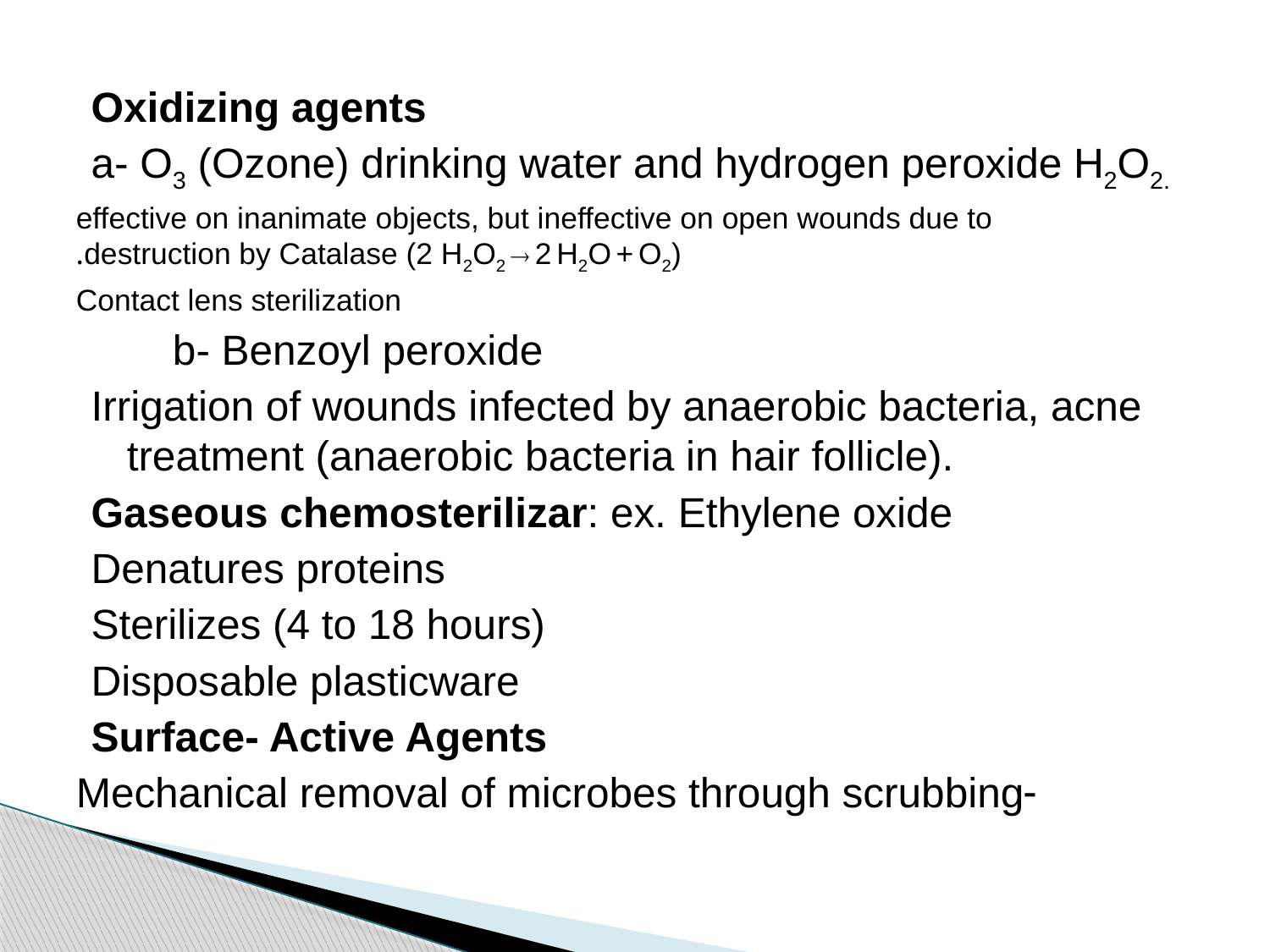

Oxidizing agents
a- O3 (Ozone) drinking water and hydrogen peroxide H2O2.
effective on inanimate objects, but ineffective on open wounds due to destruction by Catalase (2 H2O2 → 2 H2O + O2).
Contact lens sterilization
       b- Benzoyl peroxide
Irrigation of wounds infected by anaerobic bacteria, acne treatment (anaerobic bacteria in hair follicle).
Gaseous chemosterilizar: ex. Ethylene oxide
Denatures proteins
Sterilizes (4 to 18 hours)
Disposable plasticware
Surface- Active Agents
-Mechanical removal of microbes through scrubbing